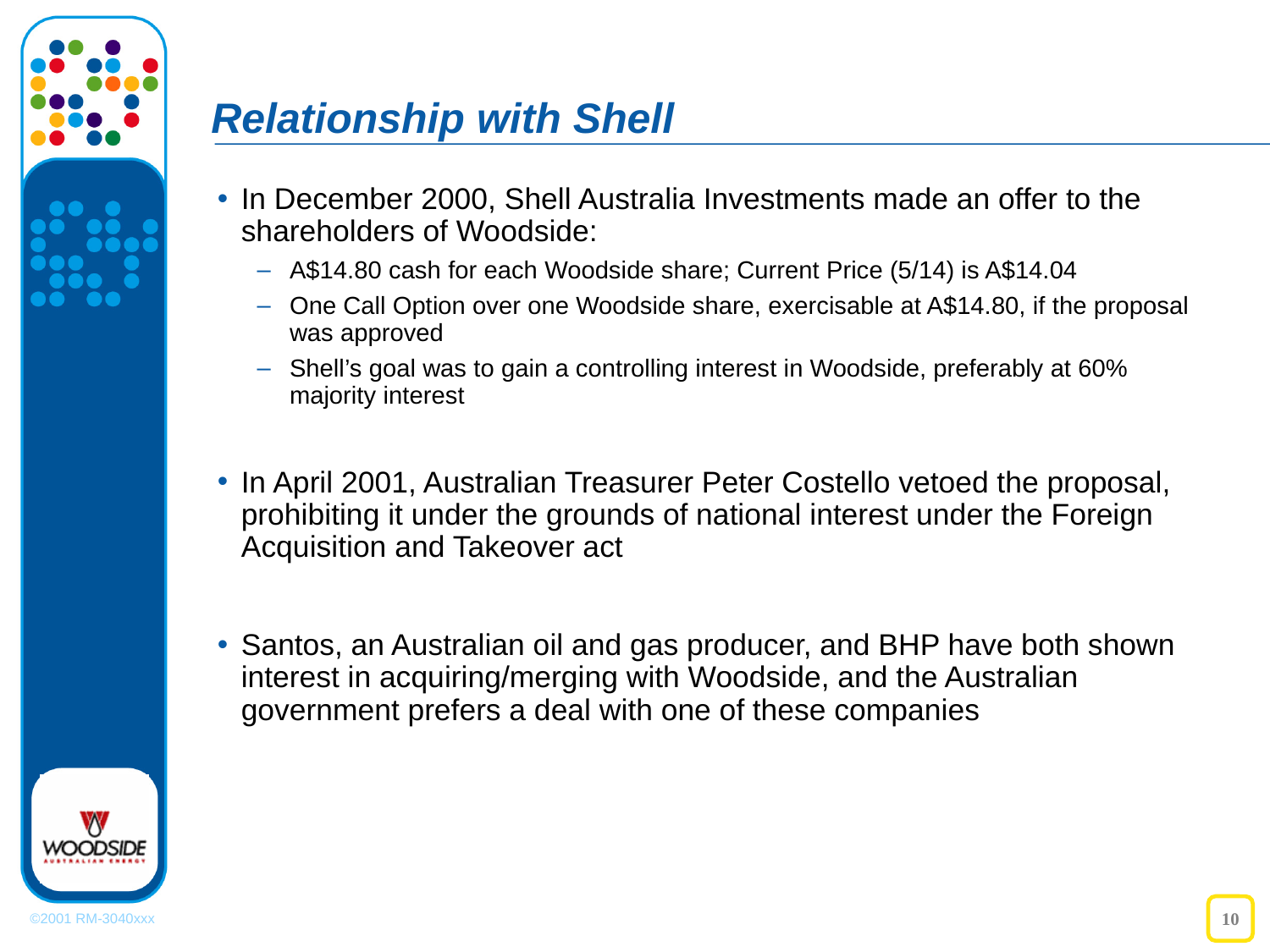

# Relationship with Shell
In December 2000, Shell Australia Investments made an offer to the shareholders of Woodside:
A$14.80 cash for each Woodside share; Current Price (5/14) is A$14.04
One Call Option over one Woodside share, exercisable at A$14.80, if the proposal was approved
Shell’s goal was to gain a controlling interest in Woodside, preferably at 60% majority interest

In April 2001, Australian Treasurer Peter Costello vetoed the proposal, prohibiting it under the grounds of national interest under the Foreign Acquisition and Takeover act

Santos, an Australian oil and gas producer, and BHP have both shown interest in acquiring/merging with Woodside, and the Australian government prefers a deal with one of these companies
10